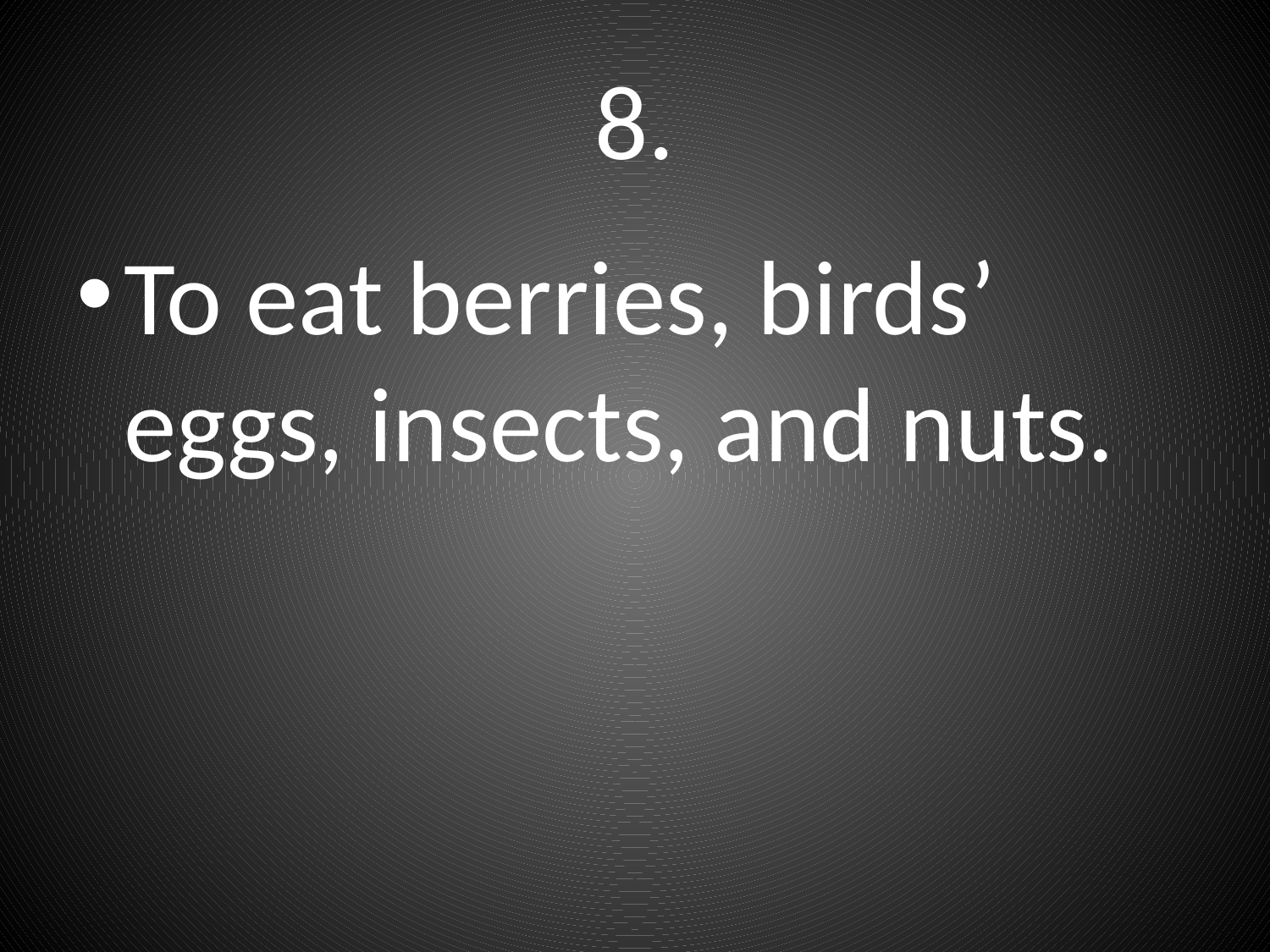

# 8.
To eat berries, birds’ eggs, insects, and nuts.